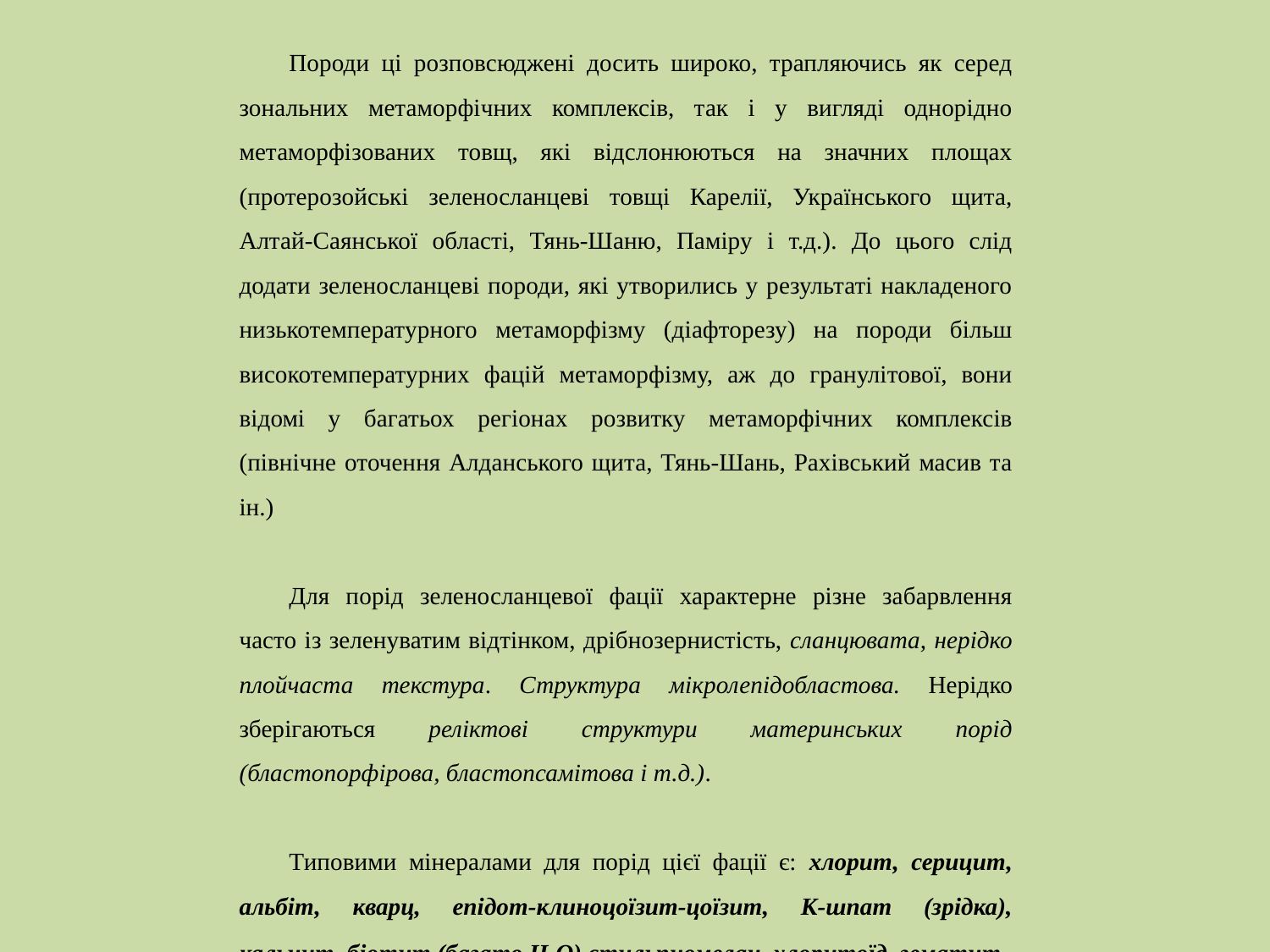

Породи ці розповсюджені досить широко, трапляючись як серед зональних метаморфічних комплексів, так і у вигляді однорідно метаморфізованих товщ, які відслонюються на значних площах (протерозойські зеленосланцеві товщі Карелії, Українського щита, Алтай-Саянської області, Тянь-Шаню, Паміру і т.д.). До цього слід додати зеленосланцеві породи, які утворились у результаті накладеного низькотемпературного метаморфізму (діафторезу) на породи більш високотемпературних фацій метаморфізму, аж до гранулітової, вони відомі у багатьох регіонах розвитку метаморфічних комплексів (північне оточення Алданського щита, Тянь-Шань, Рахівський масив та ін.)

Для порід зеленосланцевої фації характерне різне забарвлення часто із зеленуватим відтінком, дрібнозернистість, сланцювата, нерідко плойчаста текстура. Структура мікролепідобластова. Нерідко зберігаються реліктові структури материнських порід (бластопорфірова, бластопсамітова і т.д.).

Типовими мінералами для порід цієї фації є: хлорит, серицит, альбіт, кварц, епідот-клиноцоїзит-цоїзит, К-шпат (зрідка), кальцит, біотит (багато H2O) стильпномелан, хлоритоїд, гематит